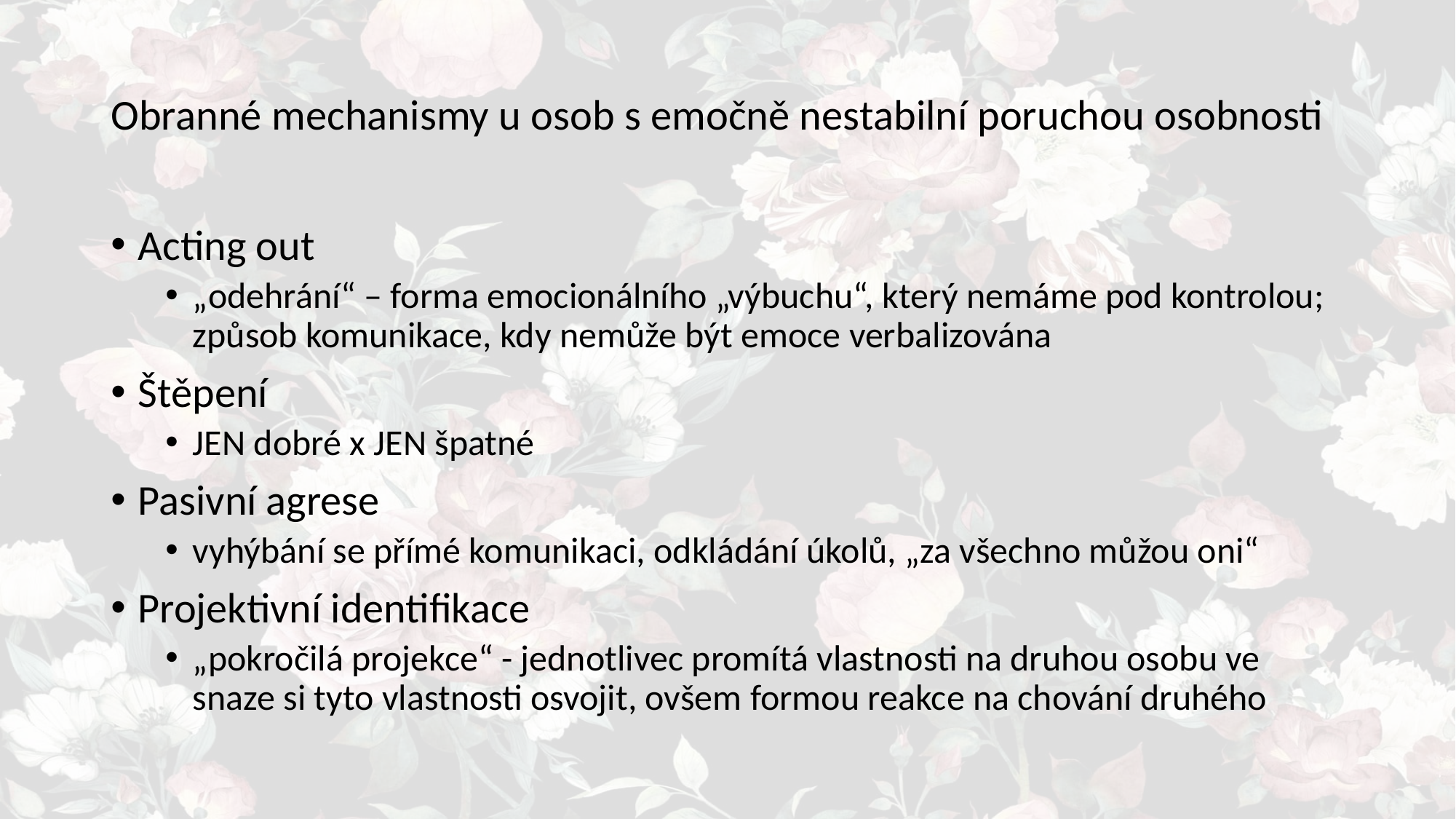

# Obranné mechanismy u osob s emočně nestabilní poruchou osobnosti
Acting out
„odehrání“ – forma emocionálního „výbuchu“, který nemáme pod kontrolou; způsob komunikace, kdy nemůže být emoce verbalizována
Štěpení
JEN dobré x JEN špatné
Pasivní agrese
vyhýbání se přímé komunikaci, odkládání úkolů, „za všechno můžou oni“
Projektivní identifikace
„pokročilá projekce“ - jednotlivec promítá vlastnosti na druhou osobu ve snaze si tyto vlastnosti osvojit, ovšem formou reakce na chování druhého